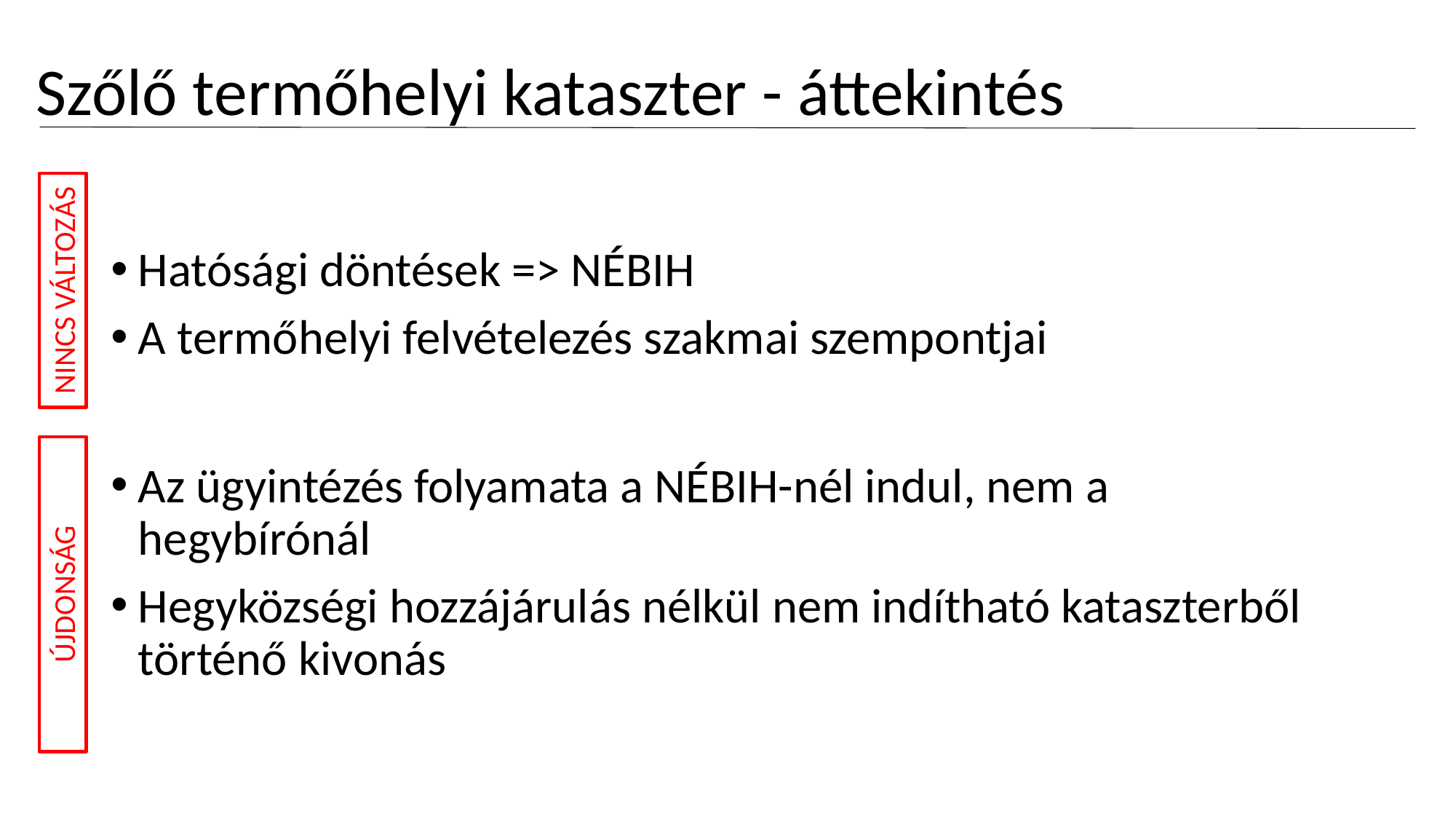

# Szőlő termőhelyi kataszter - áttekintés

Hatósági döntések => NÉBIH
A termőhelyi felvételezés szakmai szempontjai

Az ügyintézés folyamata a NÉBIH-nél indul, nem a hegybírónál
Hegyközségi hozzájárulás nélkül nem indítható kataszterből történő kivonás
NINCS VÁLTOZÁS
ÚJDONSÁG